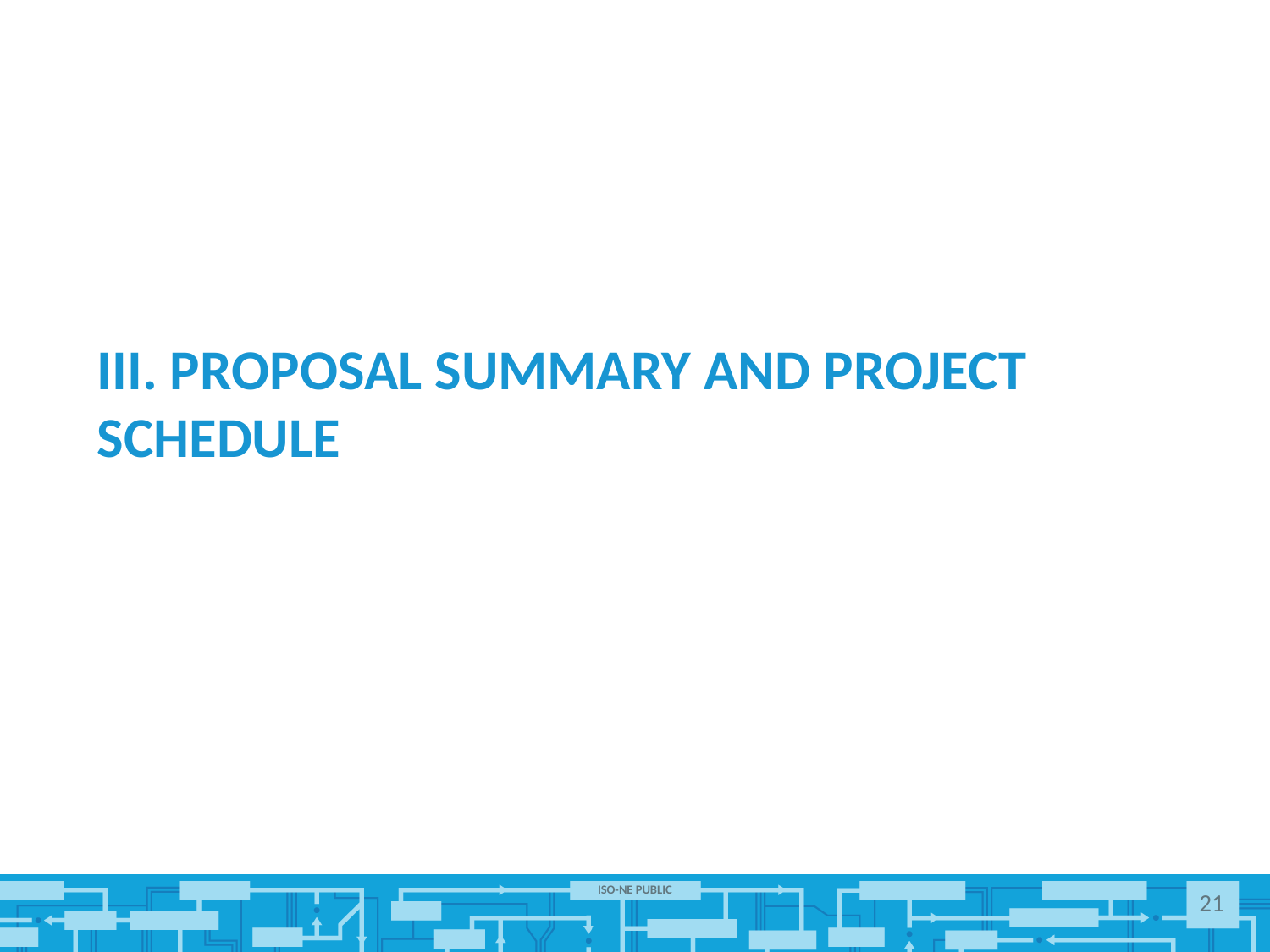

# III. Proposal Summary and Project schedule

21